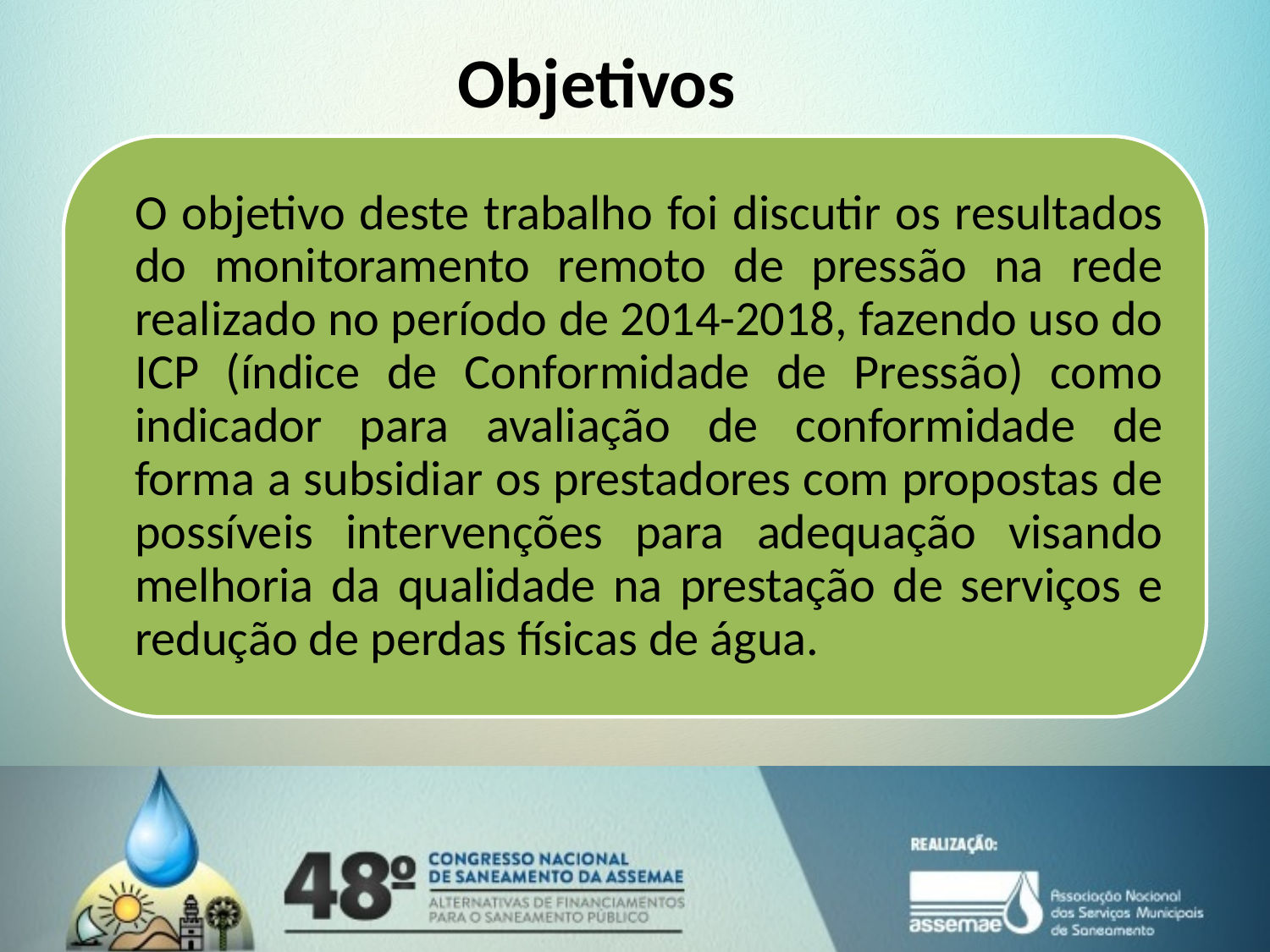

Objetivos
O objetivo deste trabalho foi discutir os resultados do monitoramento remoto de pressão na rede realizado no período de 2014-2018, fazendo uso do ICP (índice de Conformidade de Pressão) como indicador para avaliação de conformidade de forma a subsidiar os prestadores com propostas de possíveis intervenções para adequação visando melhoria da qualidade na prestação de serviços e redução de perdas físicas de água.